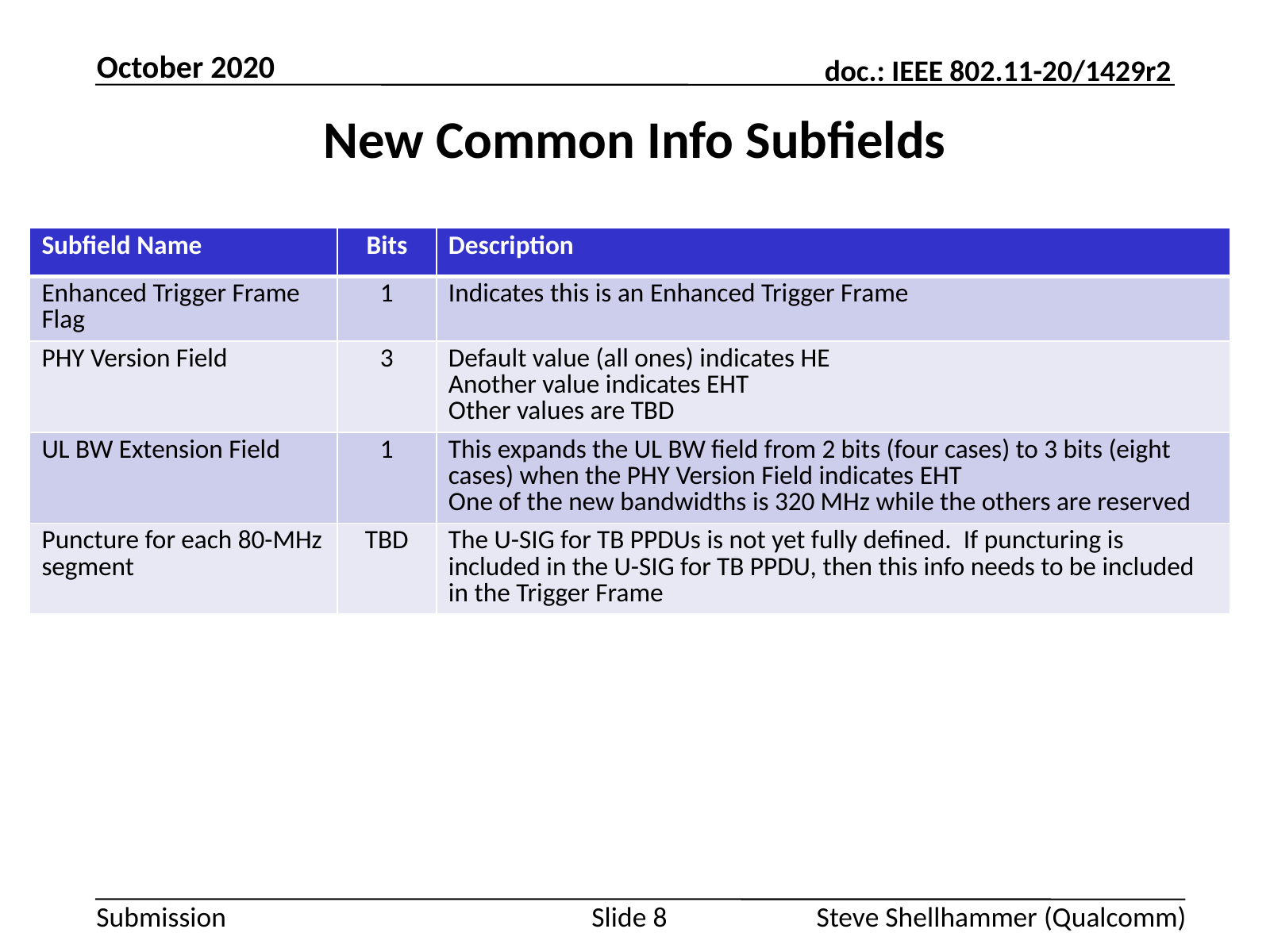

October 2020
# New Common Info Subfields
| Subfield Name | Bits | Description |
| --- | --- | --- |
| Enhanced Trigger Frame Flag | 1 | Indicates this is an Enhanced Trigger Frame |
| PHY Version Field | 3 | Default value (all ones) indicates HE Another value indicates EHT Other values are TBD |
| UL BW Extension Field | 1 | This expands the UL BW field from 2 bits (four cases) to 3 bits (eight cases) when the PHY Version Field indicates EHT One of the new bandwidths is 320 MHz while the others are reserved |
| Puncture for each 80-MHz segment | TBD | The U-SIG for TB PPDUs is not yet fully defined. If puncturing is included in the U-SIG for TB PPDU, then this info needs to be included in the Trigger Frame |
Slide 8
Steve Shellhammer (Qualcomm)